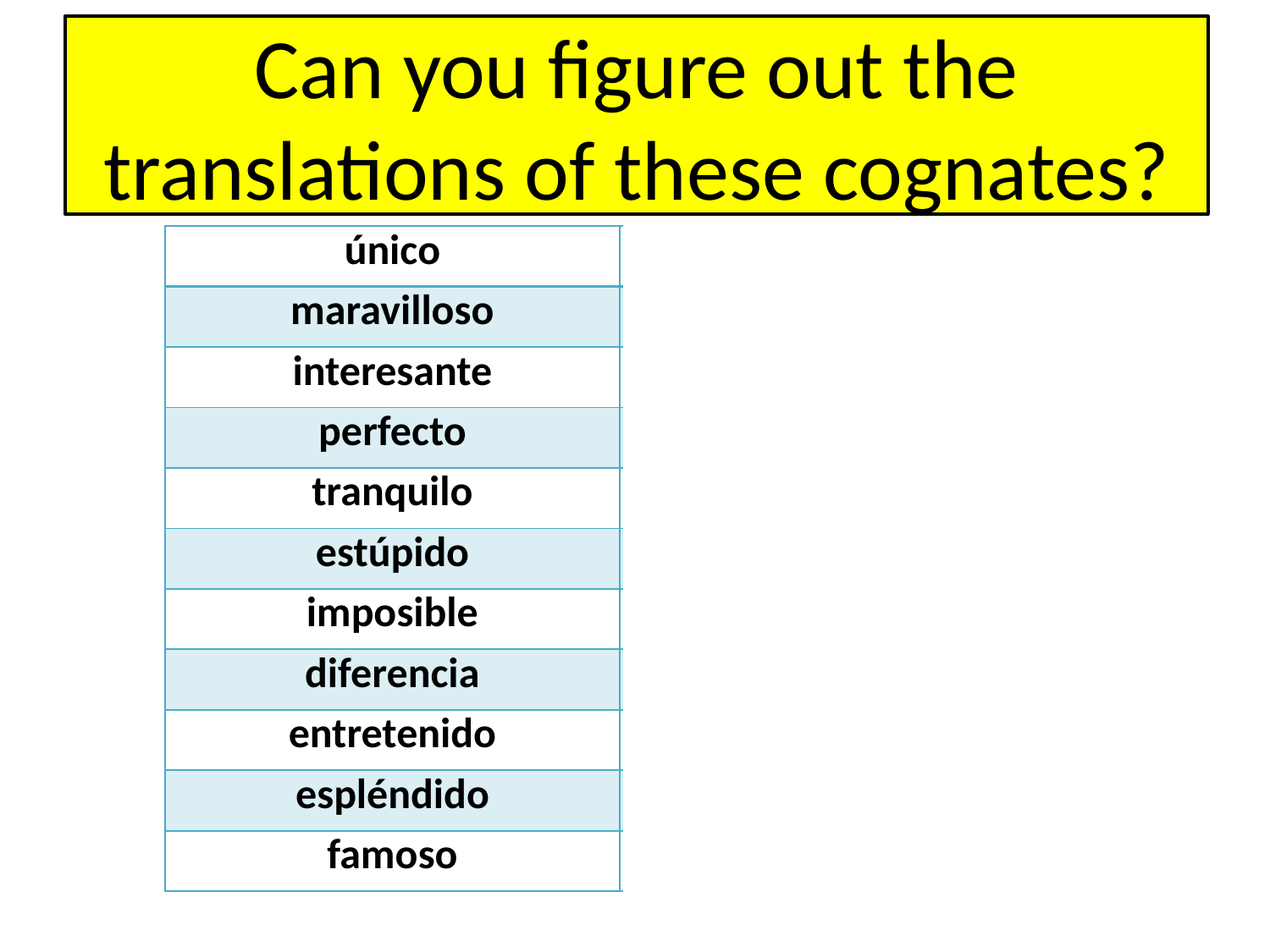

# Can you figure out the translations of these cognates?
| único | unique, only |
| --- | --- |
| maravilloso | marvellous |
| interesante | interesting |
| perfecto | perfect |
| tranquilo | calm |
| estúpido | stupid |
| imposible | impossible |
| diferencia | difference |
| entretenido | entertaining |
| espléndido | splendid |
| famoso | famous |